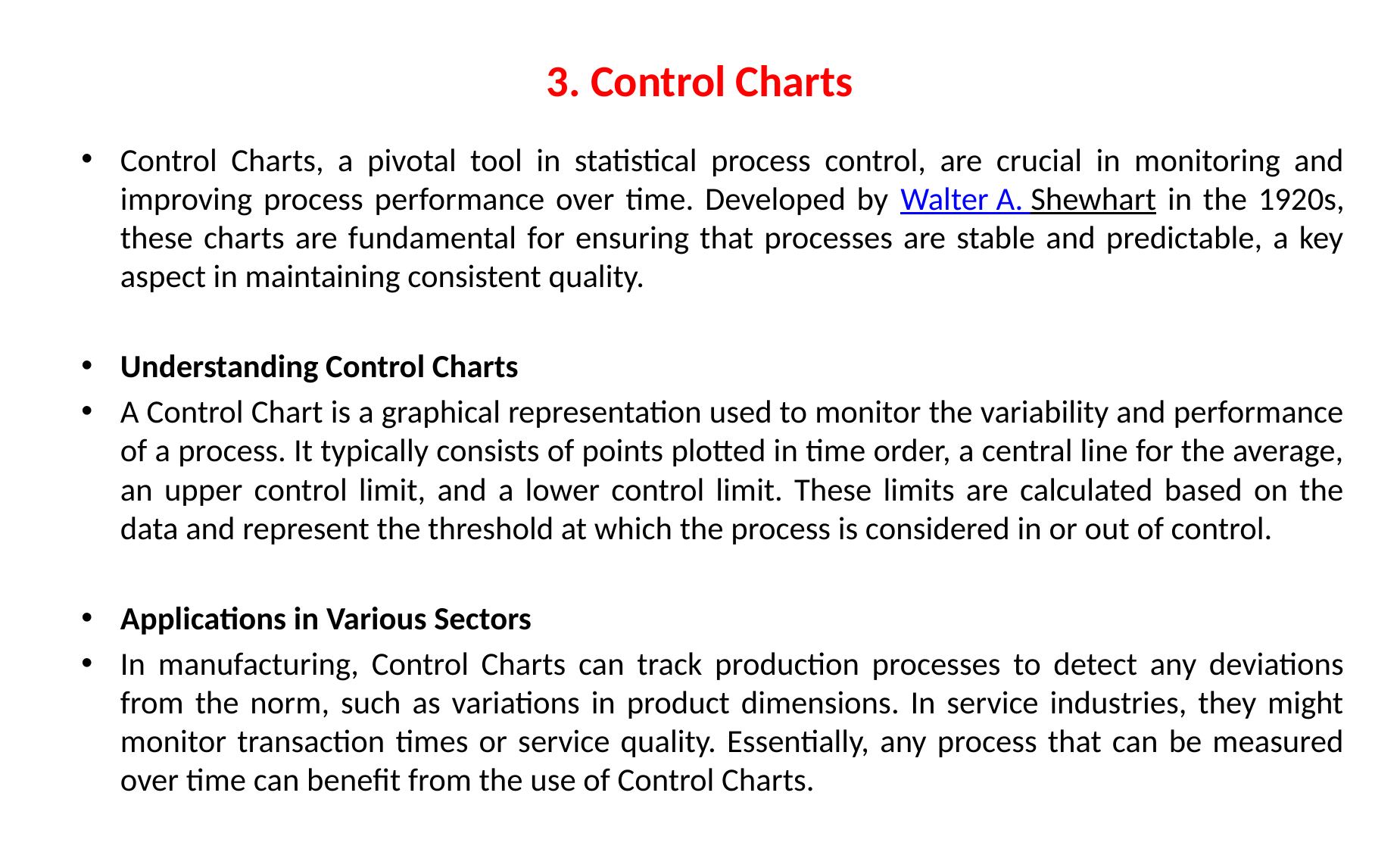

# 3. Control Charts
Control Charts, a pivotal tool in statistical process control, are crucial in monitoring and improving process performance over time. Developed by Walter A. Shewhart in the 1920s, these charts are fundamental for ensuring that processes are stable and predictable, a key aspect in maintaining consistent quality.

Understanding Control Charts
A Control Chart is a graphical representation used to monitor the variability and performance of a process. It typically consists of points plotted in time order, a central line for the average, an upper control limit, and a lower control limit. These limits are calculated based on the data and represent the threshold at which the process is considered in or out of control.

Applications in Various Sectors
In manufacturing, Control Charts can track production processes to detect any deviations from the norm, such as variations in product dimensions. In service industries, they might monitor transaction times or service quality. Essentially, any process that can be measured over time can benefit from the use of Control Charts.